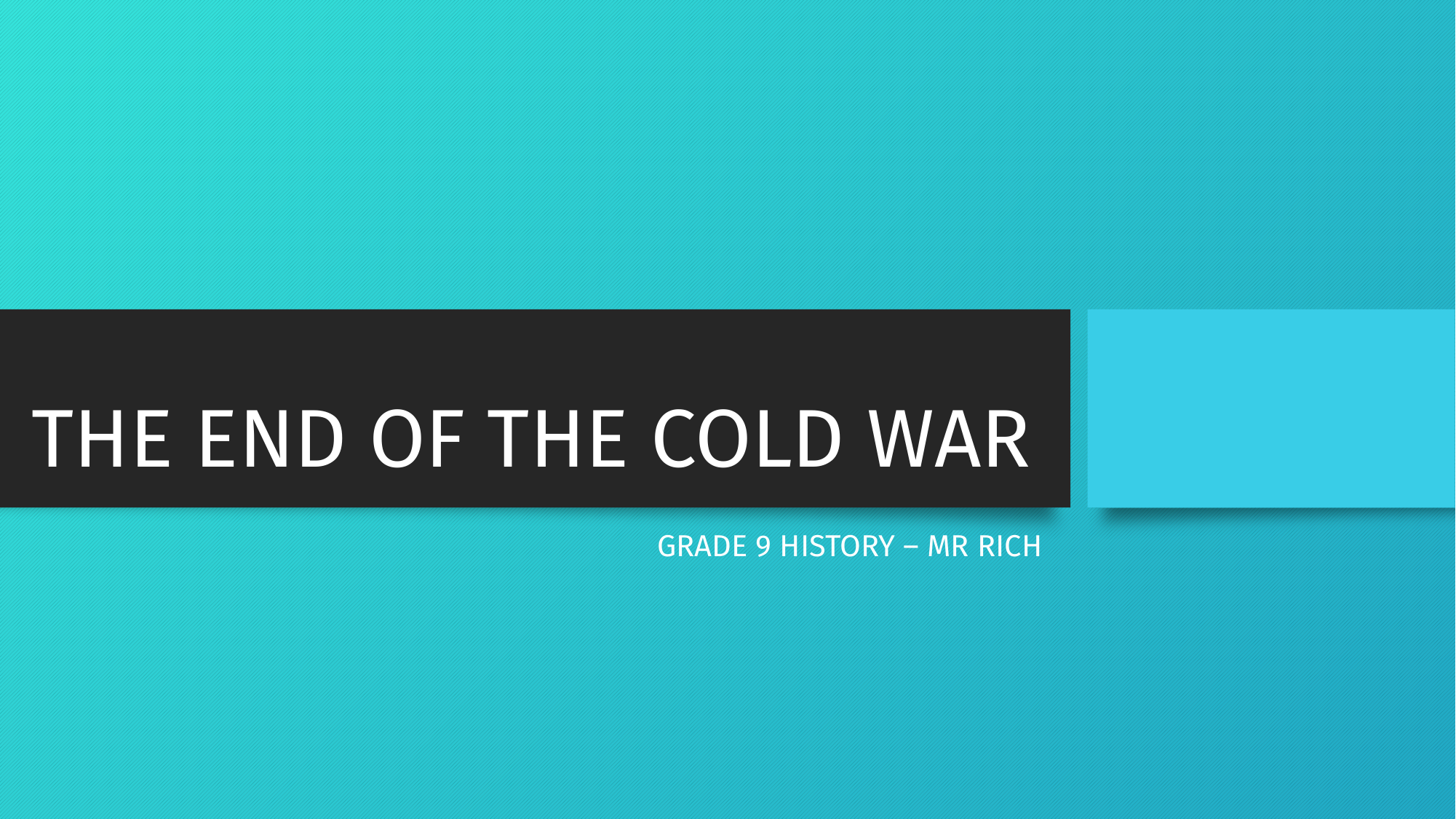

# THE END OF THE COLD WAR
GRADE 9 HISTORY – MR RICH